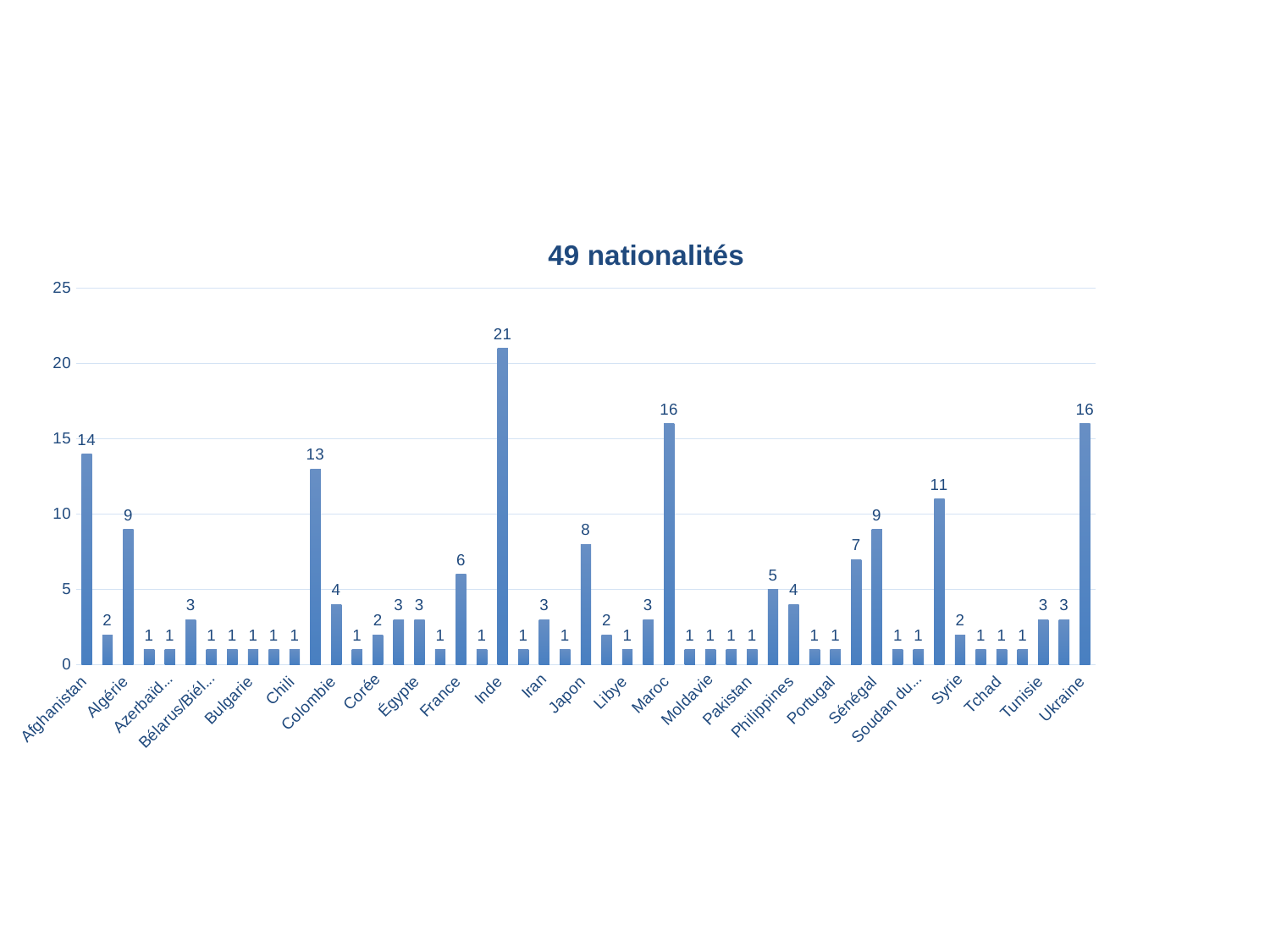

### Chart: 49 nationalités

| Category | Total |
|---|---|
| Afghanistan  | 14.0 |
| Afrique du Sud  | 2.0 |
| Algérie  | 9.0 |
| Angola  | 1.0 |
| Azerbaïdjan  | 1.0 |
| Bangladesh  | 3.0 |
| Bélarus/Biélorussie | 1.0 |
| Brésil  | 1.0 |
| Bulgarie  | 1.0 |
| Cambodge  | 1.0 |
| Chili  | 1.0 |
| Chine  | 13.0 |
| Colombie  | 4.0 |
| Congo (RDC) | 1.0 |
| Corée | 2.0 |
| Côte d’Ivoire  | 3.0 |
| Égypte  | 3.0 |
| Érythrée  | 1.0 |
| France  | 6.0 |
| Haïti | 1.0 |
| Inde  | 21.0 |
| Indonésie  | 1.0 |
| Iran | 3.0 |
| Iraq  | 1.0 |
| Japon  | 8.0 |
| Liban  | 2.0 |
| Libye  | 1.0 |
| Mali  | 3.0 |
| Maroc  | 16.0 |
| Mauritanie  | 1.0 |
| Moldavie | 1.0 |
| Ouzbékistan  | 1.0 |
| Pakistan  | 1.0 |
| Pérou  | 5.0 |
| Philippines  | 4.0 |
| Pologne  | 1.0 |
| Portugal  | 1.0 |
| Russie | 7.0 |
| Sénégal  | 9.0 |
| Soudan  | 1.0 |
| Soudan du Sud  | 1.0 |
| Sri Lanka | 11.0 |
| Syrie | 2.0 |
| Tadjikistan  | 1.0 |
| Tchad  | 1.0 |
| Thaïlande  | 1.0 |
| Tunisie  | 3.0 |
| Turquie  | 3.0 |
| Ukraine  | 16.0 |